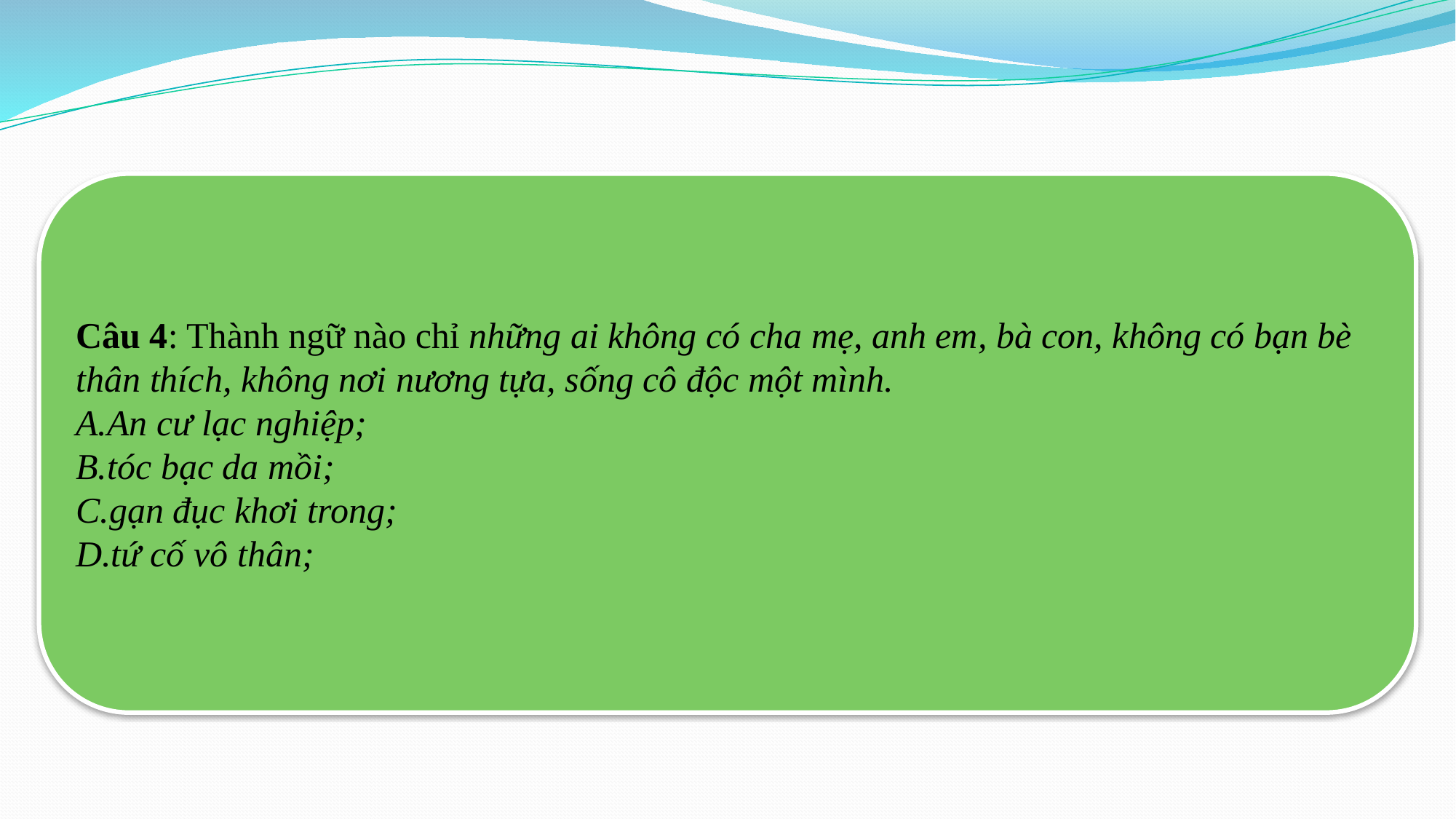

Câu 4: Thành ngữ nào chỉ những ai không có cha mẹ, anh em, bà con, không có bạn bè thân thích, không nơi nương tựa, sống cô độc một mình.
A.An cư lạc nghiệp;
B.tóc bạc da mồi;
C.gạn đục khơi trong;
D.tứ cố vô thân;